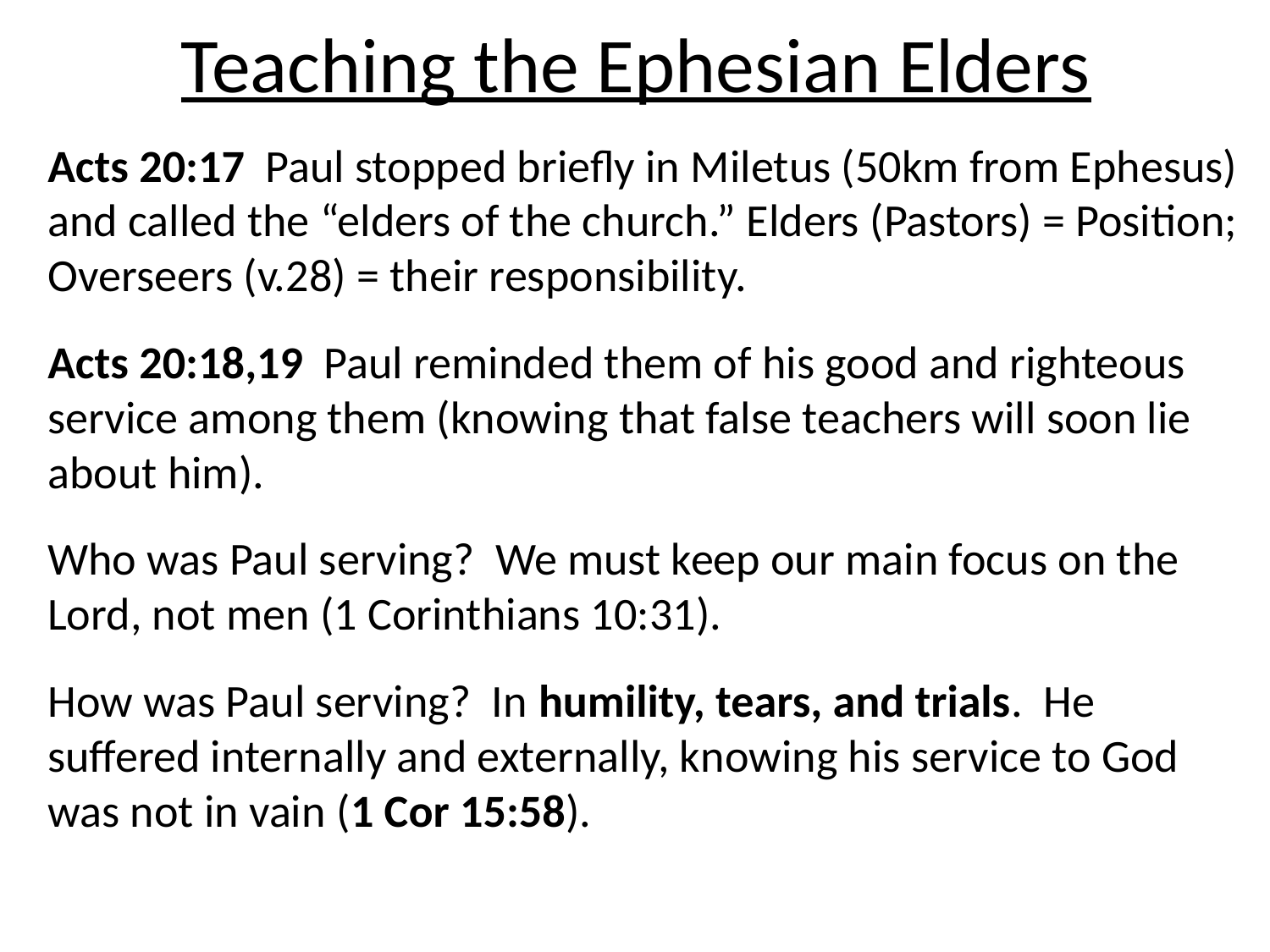

# Teaching the Ephesian Elders
Acts 20:17  Paul stopped briefly in Miletus (50km from Ephesus) and called the “elders of the church.” Elders (Pastors) = Position; Overseers (v.28) = their responsibility.
Acts 20:18,19  Paul reminded them of his good and righteous service among them (knowing that false teachers will soon lie about him).
Who was Paul serving?  We must keep our main focus on the Lord, not men (1 Corinthians 10:31).
How was Paul serving?  In humility, tears, and trials.  He suffered internally and externally, knowing his service to God was not in vain (1 Cor 15:58).